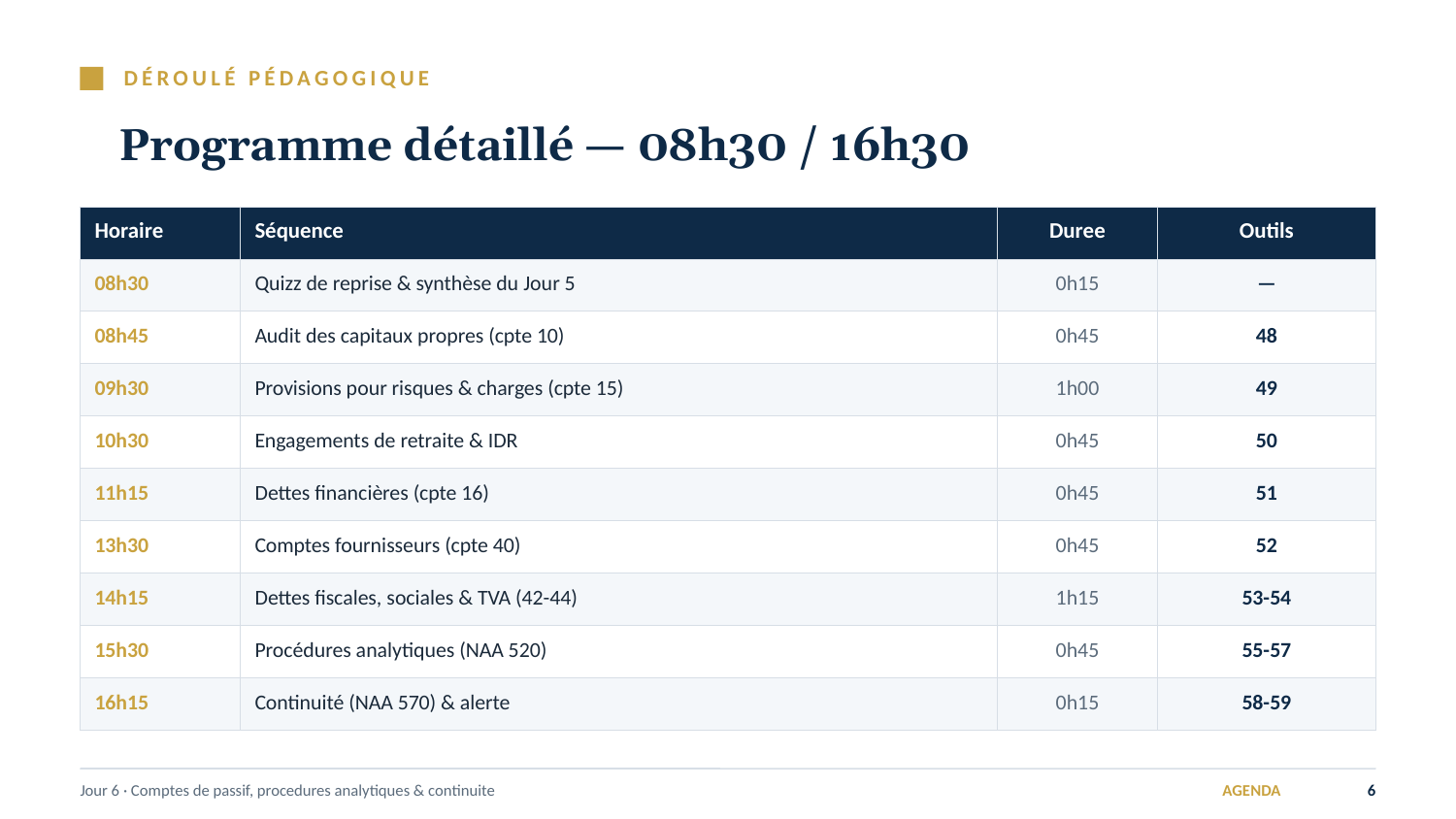

DÉROULÉ PÉDAGOGIQUE

Programme détaillé — 08h30 / 16h30
| Horaire | Séquence | Duree | Outils |
| --- | --- | --- | --- |
| 08h30 | Quizz de reprise & synthèse du Jour 5 | 0h15 | — |
| 08h45 | Audit des capitaux propres (cpte 10) | 0h45 | 48 |
| 09h30 | Provisions pour risques & charges (cpte 15) | 1h00 | 49 |
| 10h30 | Engagements de retraite & IDR | 0h45 | 50 |
| 11h15 | Dettes financières (cpte 16) | 0h45 | 51 |
| 13h30 | Comptes fournisseurs (cpte 40) | 0h45 | 52 |
| 14h15 | Dettes fiscales, sociales & TVA (42-44) | 1h15 | 53-54 |
| 15h30 | Procédures analytiques (NAA 520) | 0h45 | 55-57 |
| 16h15 | Continuité (NAA 570) & alerte | 0h15 | 58-59 |

Jour 6 · Comptes de passif, procedures analytiques & continuite
AGENDA
6